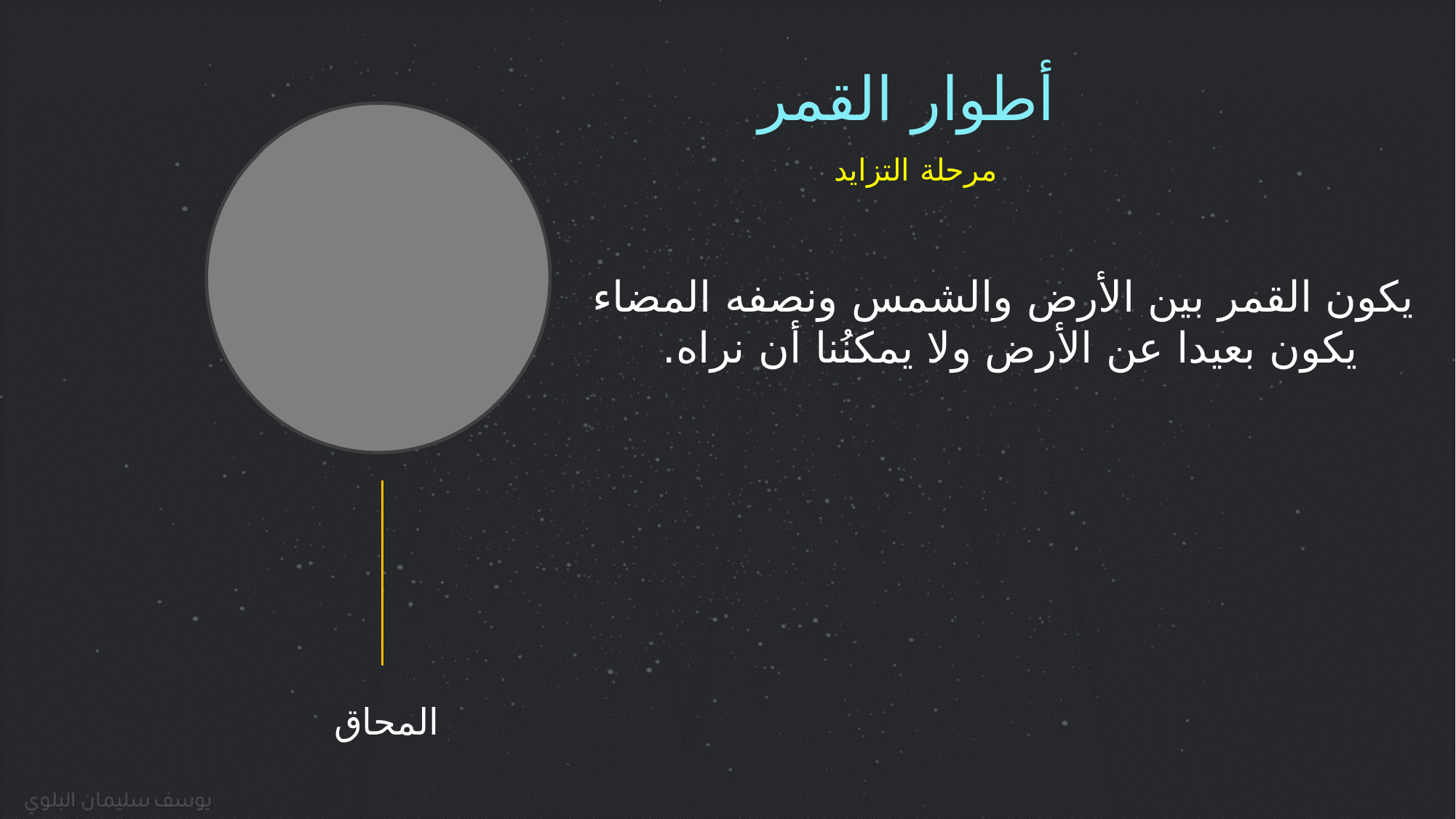

أطوار القمر

مرحلة التزايد
يكون القمر بين الأرض والشمس ونصفه المضاء يكون بعيدا عن الأرض ولا يمكنُنا أن نراه.
المحاق